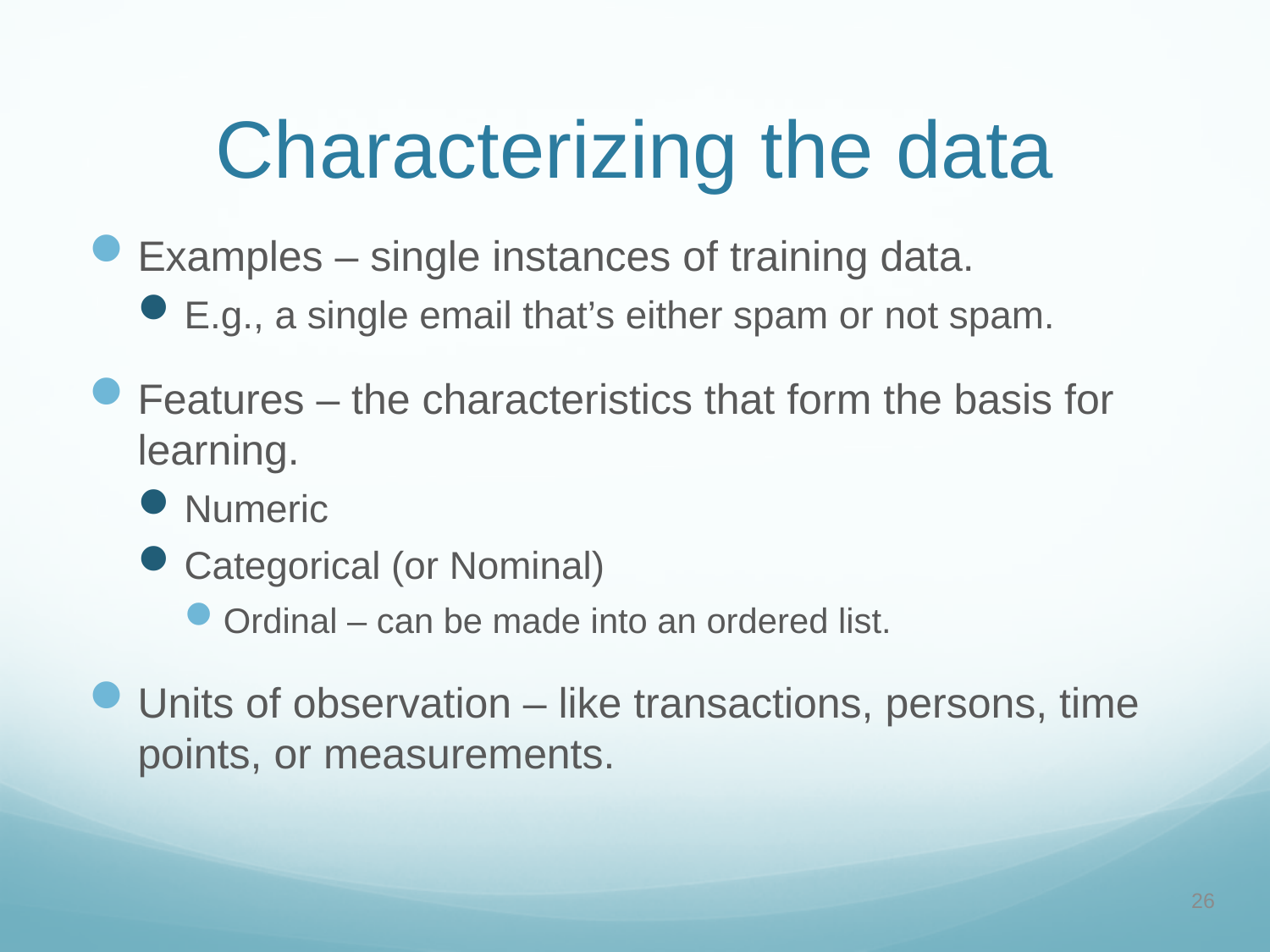

# Characterizing the data
Examples – single instances of training data.
E.g., a single email that’s either spam or not spam.
Features – the characteristics that form the basis for learning.
Numeric
Categorical (or Nominal)
Ordinal – can be made into an ordered list.
Units of observation – like transactions, persons, time points, or measurements.